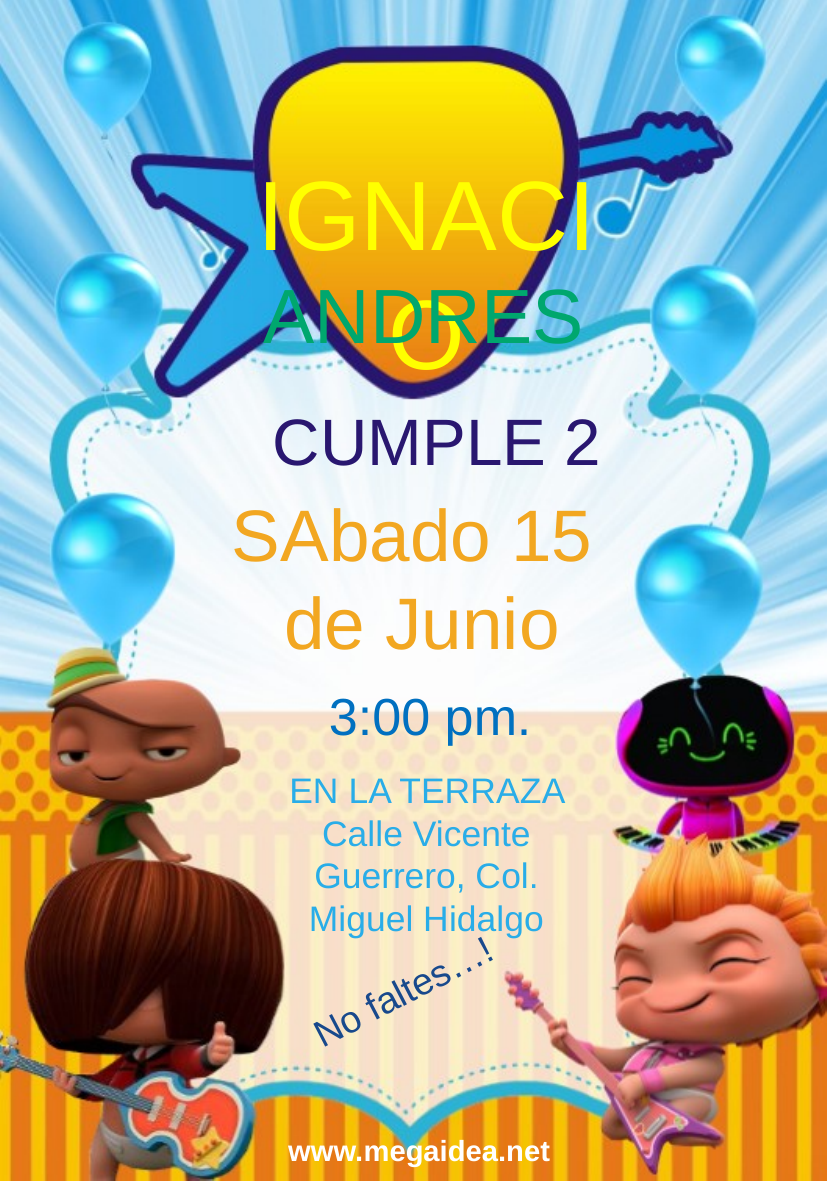

IGNACIO
ANDRES
CUMPLE 2
SAbado 15
de Junio
3:00 pm.
EN LA TERRAZA Calle Vicente Guerrero, Col. Miguel Hidalgo
No faltes…!
www.megaidea.net